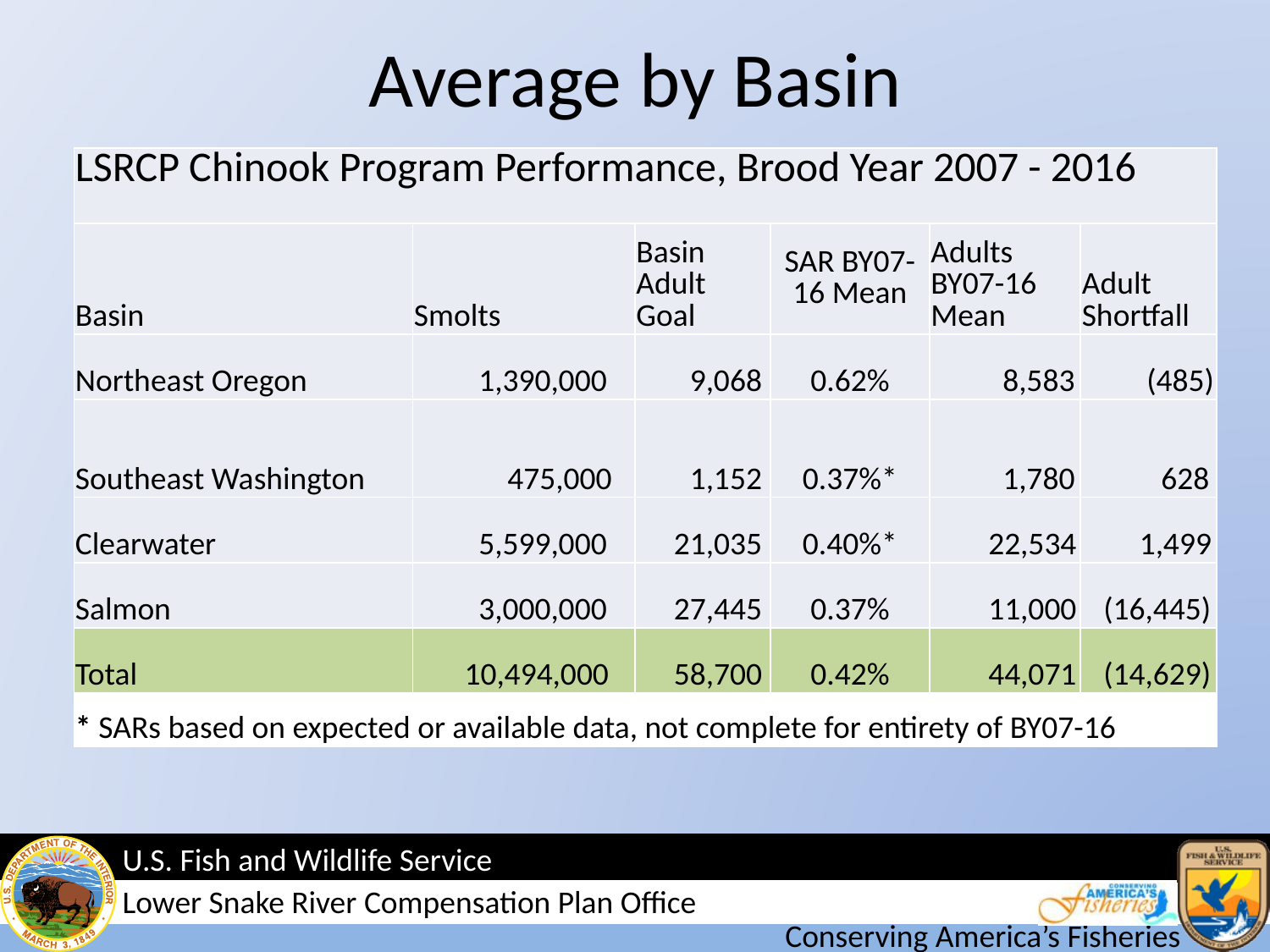

# Average by Basin
| LSRCP Chinook Program Performance, Brood Year 2007 - 2016 |  |  |  |  |  |
| --- | --- | --- | --- | --- | --- |
| Basin | Smolts | Basin Adult Goal | SAR BY07-16 Mean | Adults BY07-16 Mean | Adult Shortfall |
| Northeast Oregon | 1,390,000 | 9,068 | 0.62% | 8,583 | (485) |
| Southeast Washington | 475,000 | 1,152 | 0.37%\* | 1,780 | 628 |
| Clearwater | 5,599,000 | 21,035 | 0.40%\* | 22,534 | 1,499 |
| Salmon | 3,000,000 | 27,445 | 0.37% | 11,000 | (16,445) |
| Total | 10,494,000 | 58,700 | 0.42% | 44,071 | (14,629) |
| \* SARs based on expected or available data, not complete for entirety of BY07-16 |  |  |  |  |  |